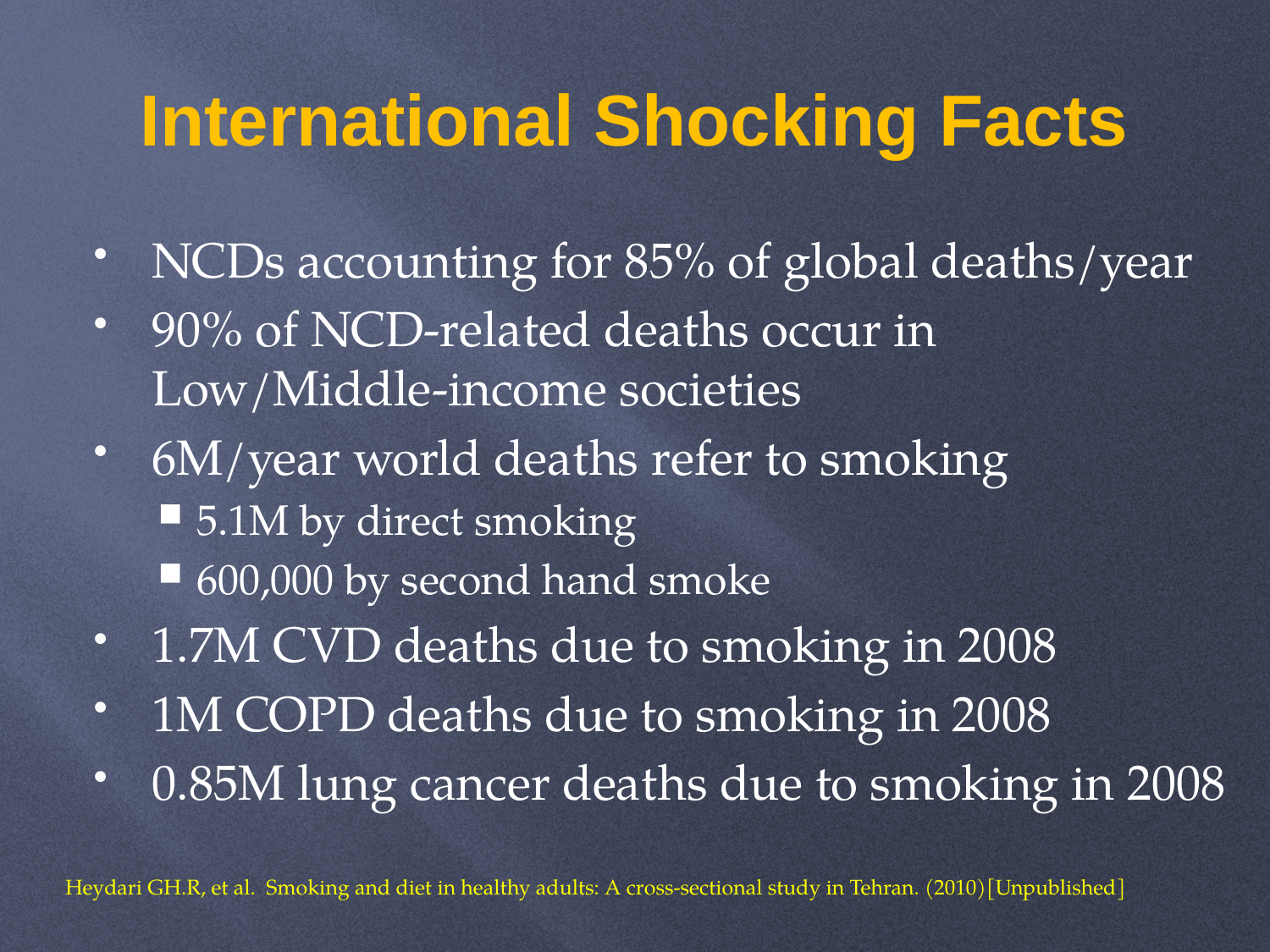

# International Shocking Facts
NCDs accounting for 85% of global deaths/year
90% of NCD-related deaths occur in Low/Middle-income societies
6M/year world deaths refer to smoking
5.1M by direct smoking
600,000 by second hand smoke
1.7M CVD deaths due to smoking in 2008
1M COPD deaths due to smoking in 2008
0.85M lung cancer deaths due to smoking in 2008

Heydari GH.R, et al.  Smoking and diet in healthy adults: A cross-sectional study in Tehran. (2010)[Unpublished]